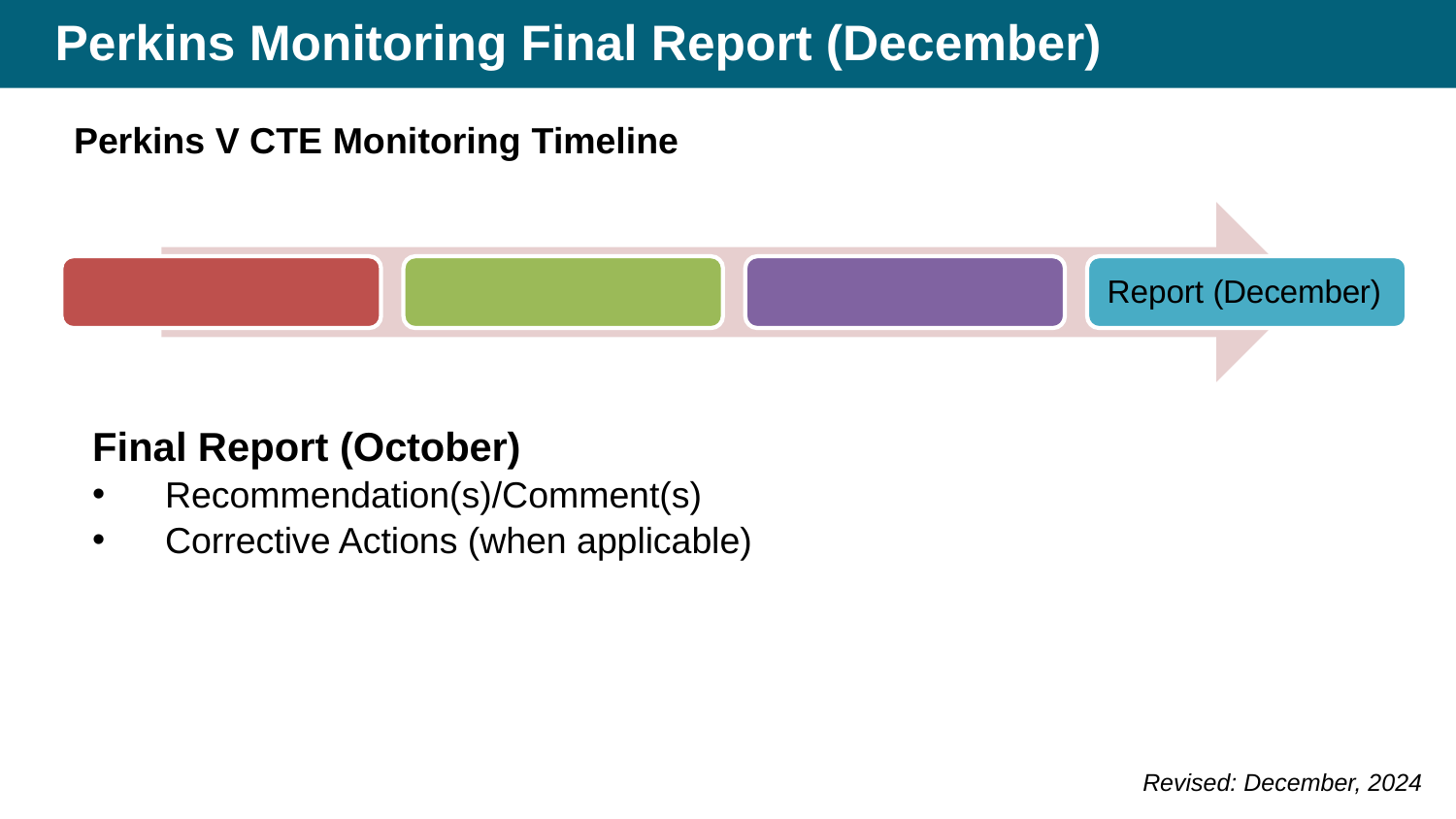

# Perkins Monitoring Final Report (December)
Perkins V CTE Monitoring Timeline

Report (December)
Final Report (October)
Recommendation(s)/Comment(s)
Corrective Actions (when applicable)
Revised: December, 2024